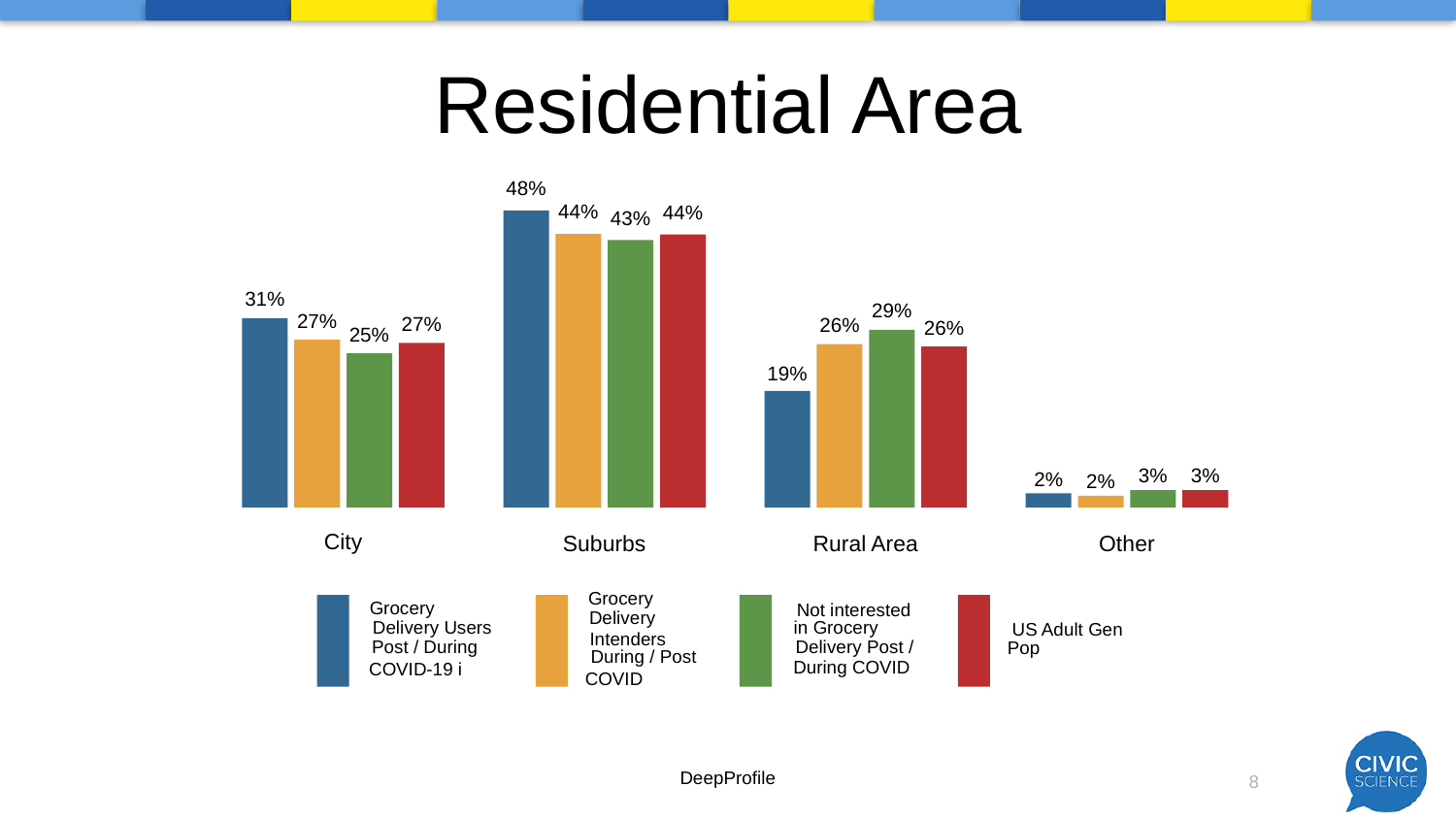

# Residential Area

48%
44%
44%

43%

31%
29%
27%
27%

26%
26%
25%

19%

3%
3%
2%
2%

City
Suburbs
Rural Area
Other

  Grocery

  Grocery
  Not interested
  Delivery
  Delivery Users
  in Grocery
  US Adult Gen
  Intenders
  Post / During
  Delivery Post /
  Pop
  During / Post
  During COVID
  COVID-19 i
  COVID
DeepProfile
8